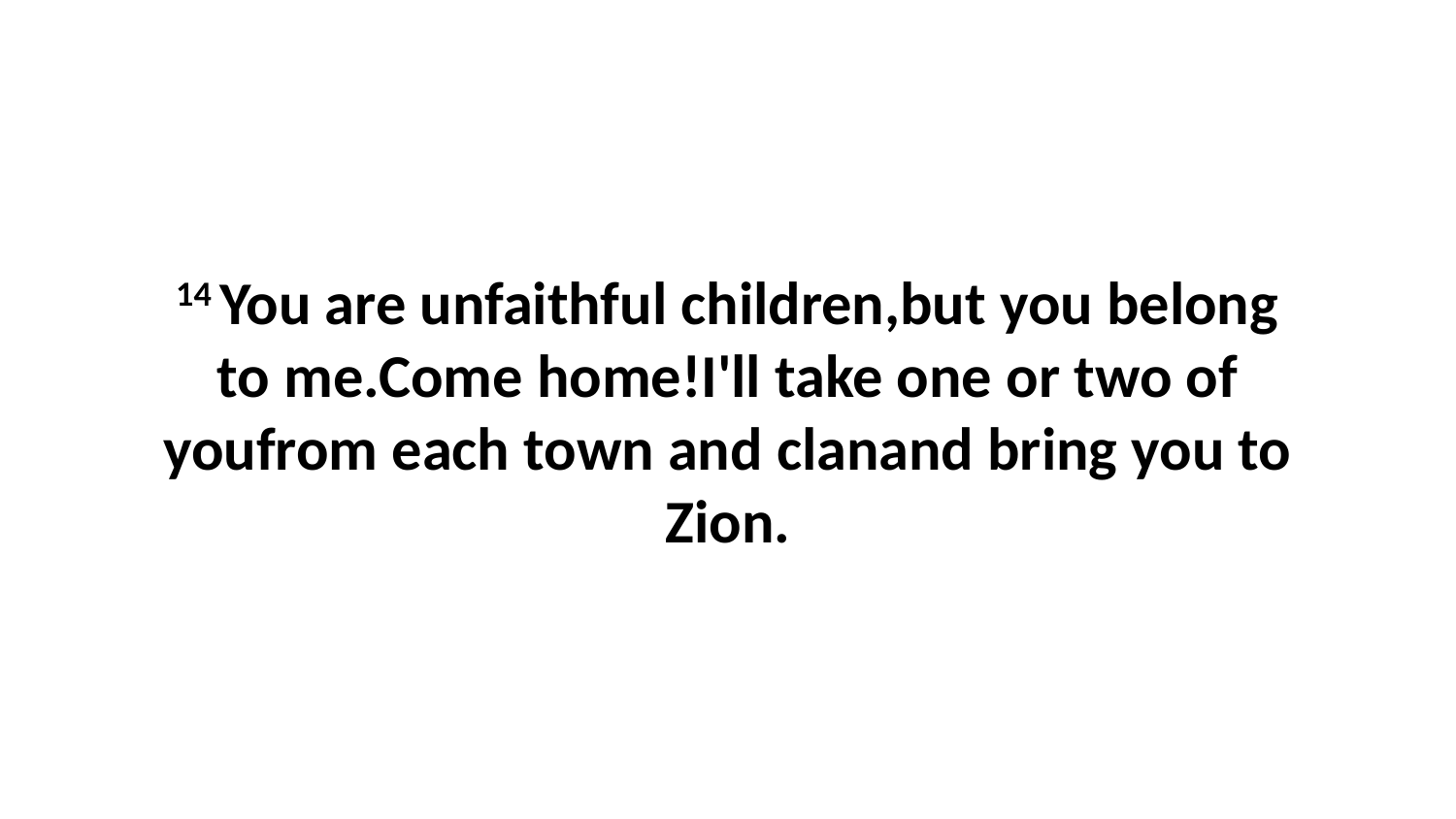

14 You are unfaithful children,but you belong to me.Come home!I'll take one or two of youfrom each town and clanand bring you to Zion.